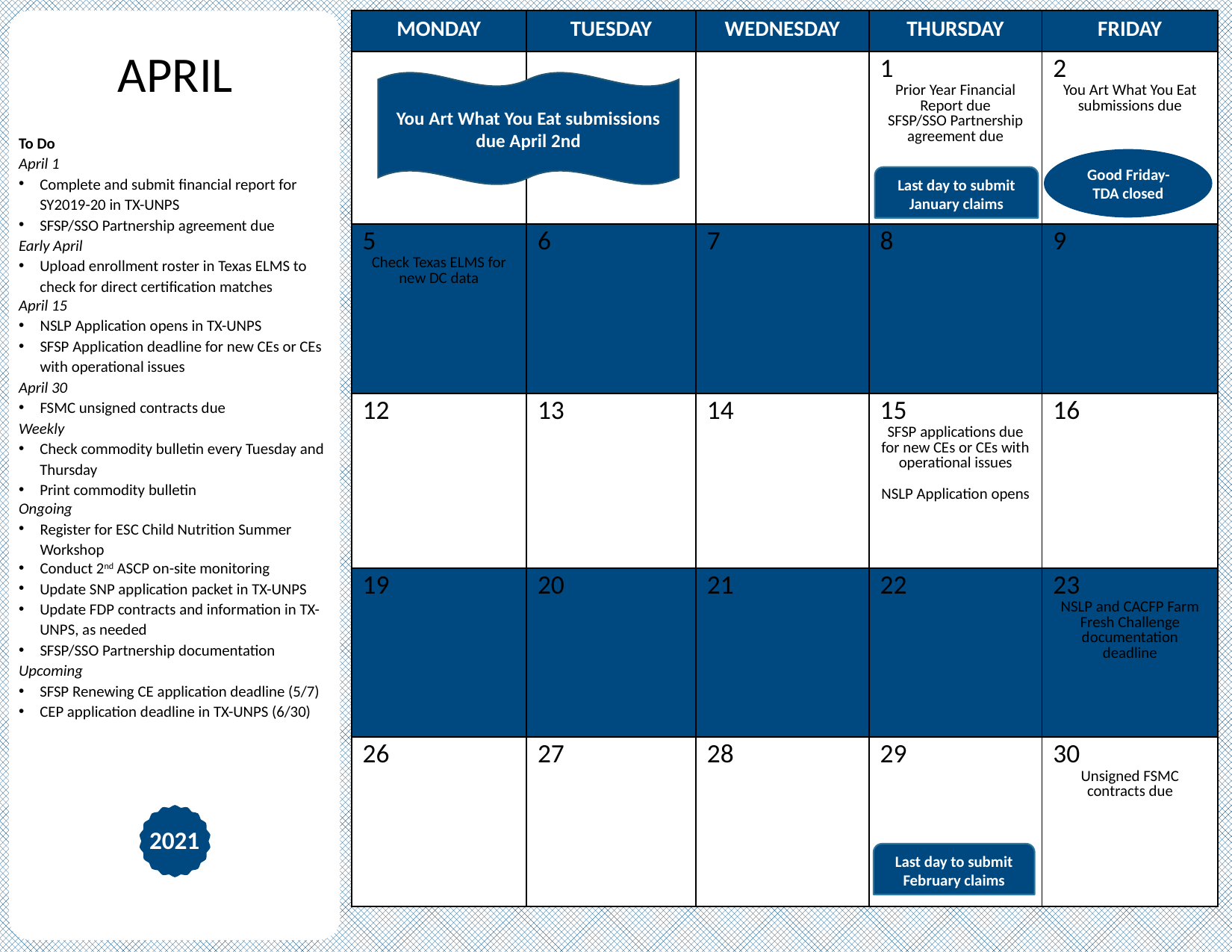

| MONDAY | TUESDAY | WEDNESDAY | THURSDAY | FRIDAY |
| --- | --- | --- | --- | --- |
|  |  |  | 1 Prior Year Financial Report due SFSP/SSO Partnership agreement due | 2 You Art What You Eat submissions due |
| 5 Check Texas ELMS for new DC data | 6 | 7 | 8 | 9 |
| 12 | 13 | 14 | 15 SFSP applications due for new CEs or CEs with operational issues NSLP Application opens | 16 |
| 19 | 20 | 21 | 22 | 23 NSLP and CACFP Farm Fresh Challenge documentation deadline |
| 26 | 27 | 28 | 29 | 30 Unsigned FSMC contracts due |

APRIL
You Art What You Eat submissions due April 2nd
To Do
April 1
Complete and submit financial report for SY2019-20 in TX-UNPS
SFSP/SSO Partnership agreement due
Early April
Upload enrollment roster in Texas ELMS to check for direct certification matches
April 15
NSLP Application opens in TX-UNPS
SFSP Application deadline for new CEs or CEs with operational issues
April 30
FSMC unsigned contracts due
Weekly
Check commodity bulletin every Tuesday and Thursday
Print commodity bulletin
Ongoing
Register for ESC Child Nutrition Summer Workshop
Conduct 2nd ASCP on-site monitoring
Update SNP application packet in TX-UNPS
Update FDP contracts and information in TX-UNPS, as needed
SFSP/SSO Partnership documentation
Upcoming
SFSP Renewing CE application deadline (5/7)
CEP application deadline in TX-UNPS (6/30)

Good Friday-TDA closed
Last day to submit January claims

2021
Last day to submit February claims